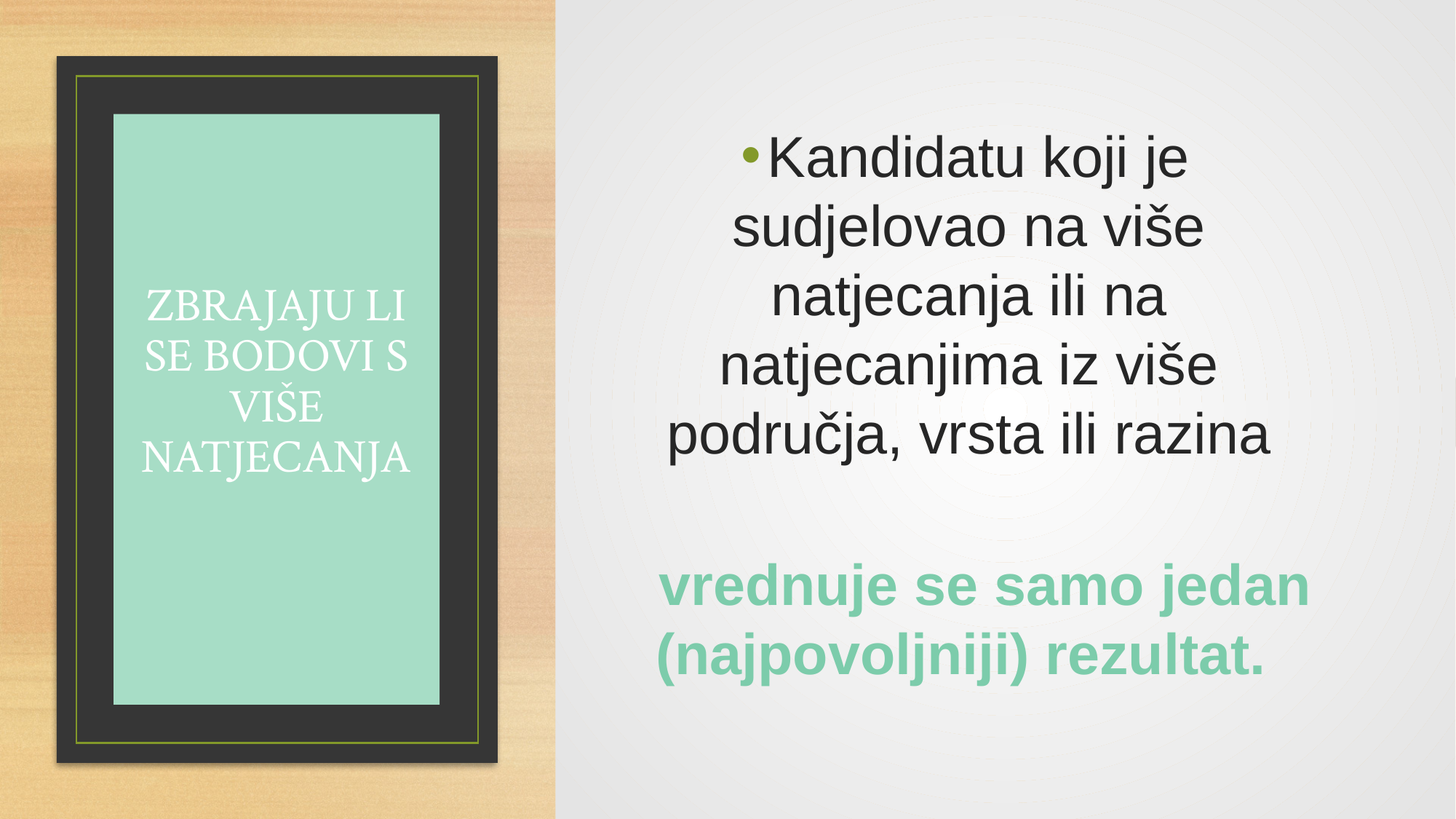

Kandidatu koji je sudjelovao na više natjecanja ili na natjecanjima iz više područja, vrsta ili razina

  vrednuje se samo jedan (najpovoljniji) rezultat.

# ZBRAJAJU LI SE BODOVI S VIŠE NATJECANJA